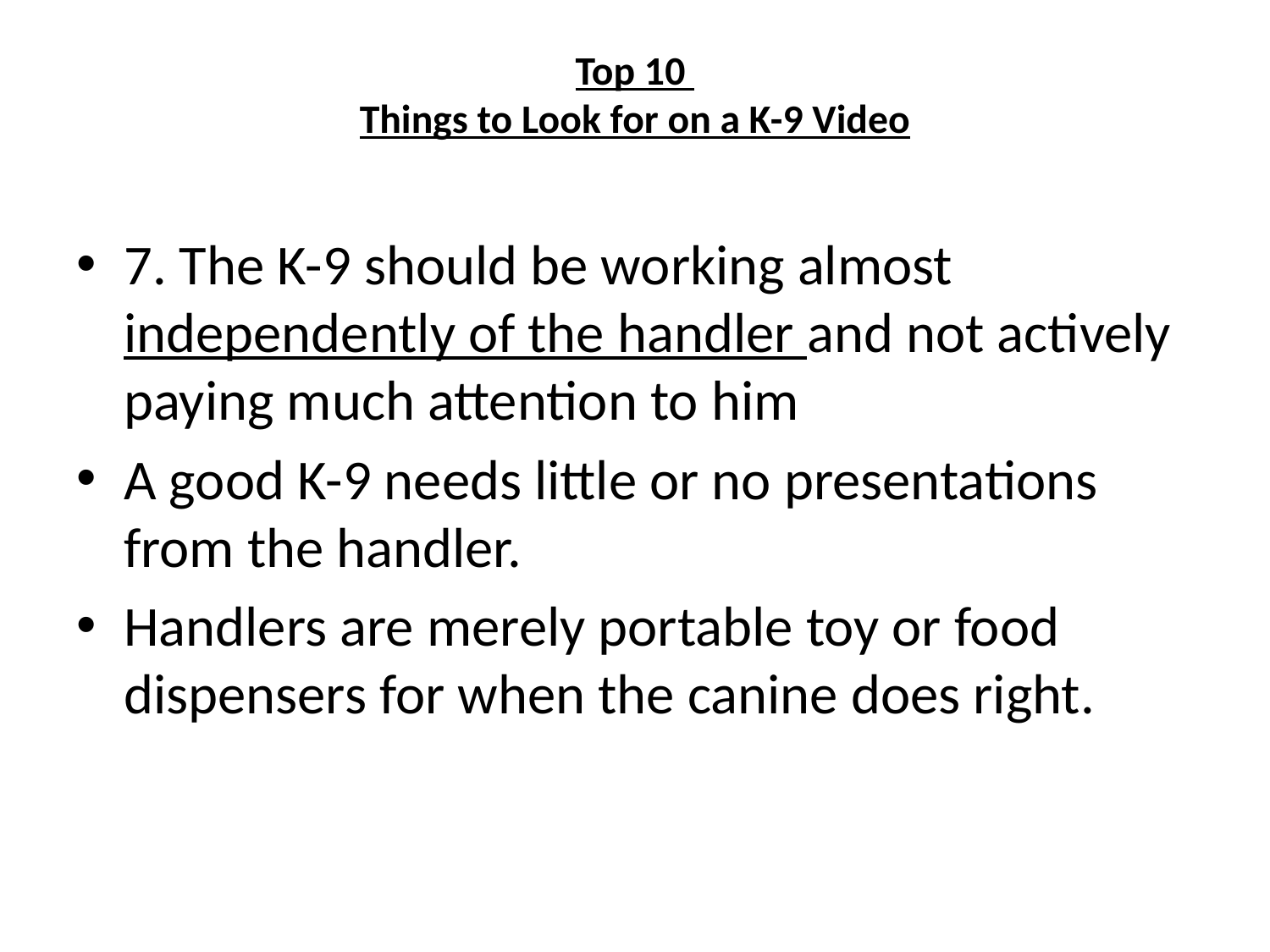

# Top 10 Things to Look for on a K-9 Video
7. The K-9 should be working almost independently of the handler and not actively paying much attention to him
A good K-9 needs little or no presentations from the handler.
Handlers are merely portable toy or food dispensers for when the canine does right.